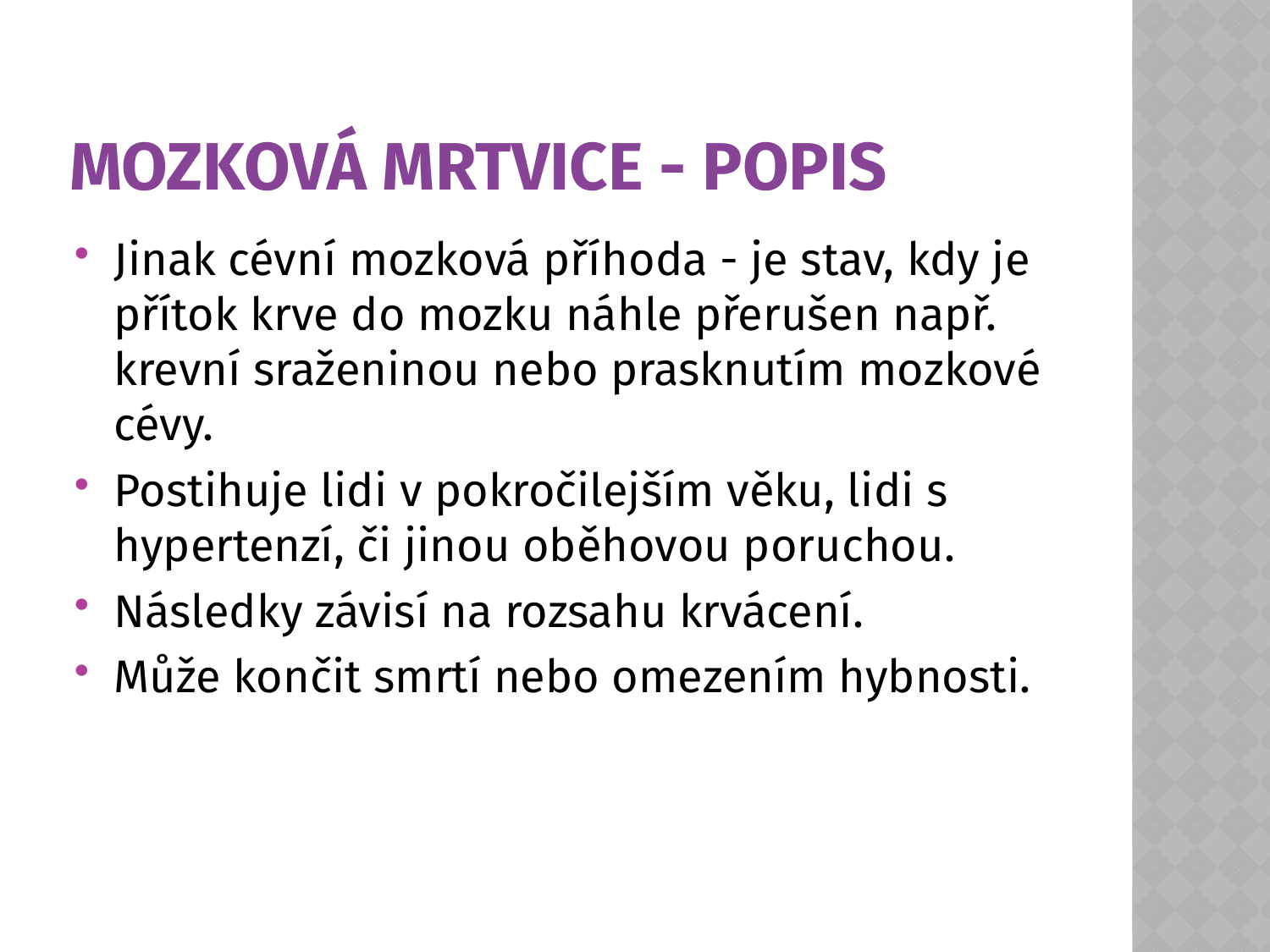

# Mozková mrtvice - popis
Jinak cévní mozková příhoda - je stav, kdy je přítok krve do mozku náhle přerušen např. krevní sraženinou nebo prasknutím mozkové cévy.
Postihuje lidi v pokročilejším věku, lidi s hypertenzí, či jinou oběhovou poruchou.
Následky závisí na rozsahu krvácení.
Může končit smrtí nebo omezením hybnosti.